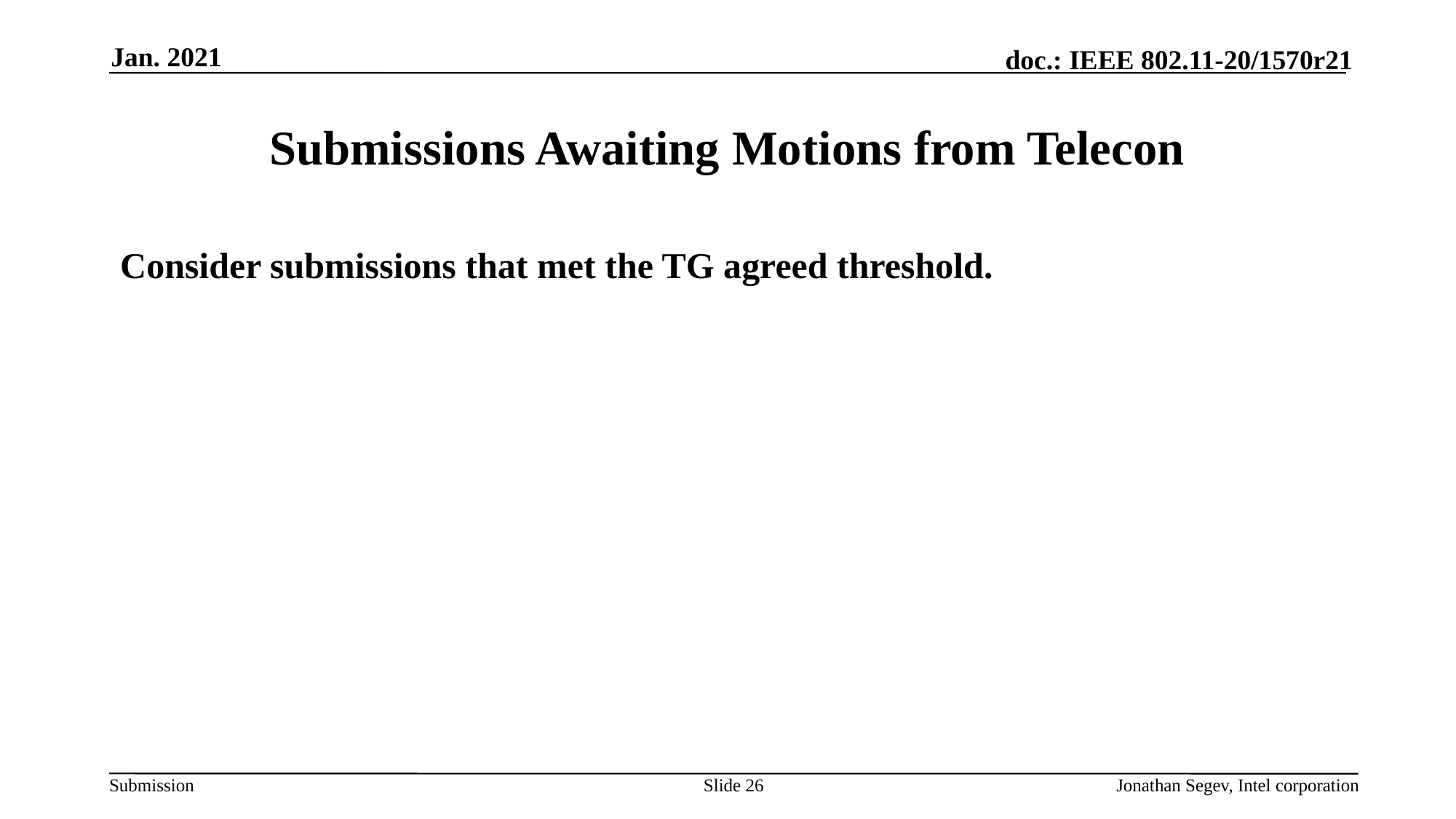

Jan. 2021
# Submissions Awaiting Motions from Telecon
Consider submissions that met the TG agreed threshold.
Slide 26
Jonathan Segev, Intel corporation